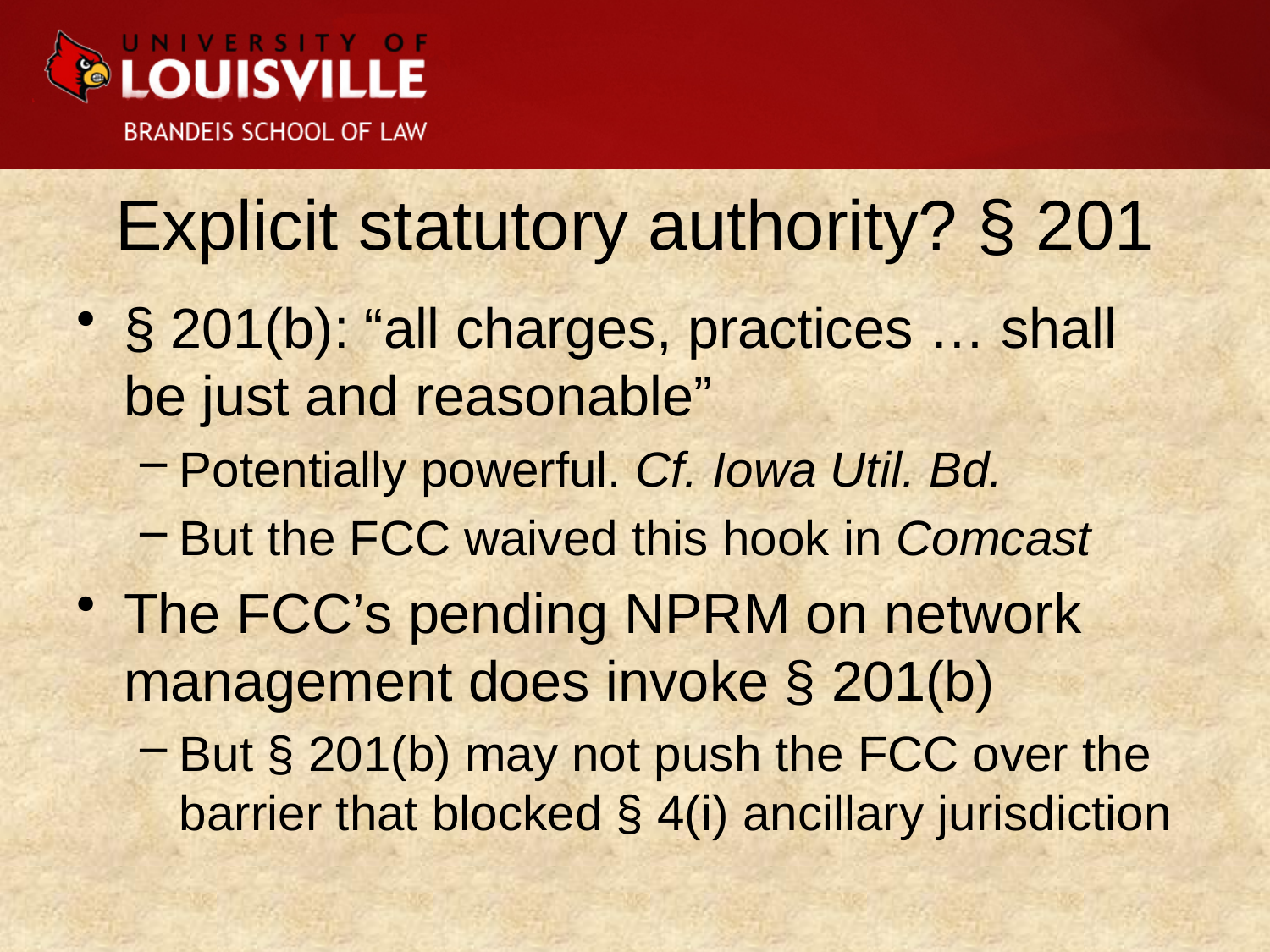

# Explicit statutory authority? § 201
§ 201(b): “all charges, practices … shall be just and reasonable”
Potentially powerful. Cf. Iowa Util. Bd.
But the FCC waived this hook in Comcast
The FCC’s pending NPRM on network management does invoke § 201(b)
But § 201(b) may not push the FCC over the barrier that blocked § 4(i) ancillary jurisdiction